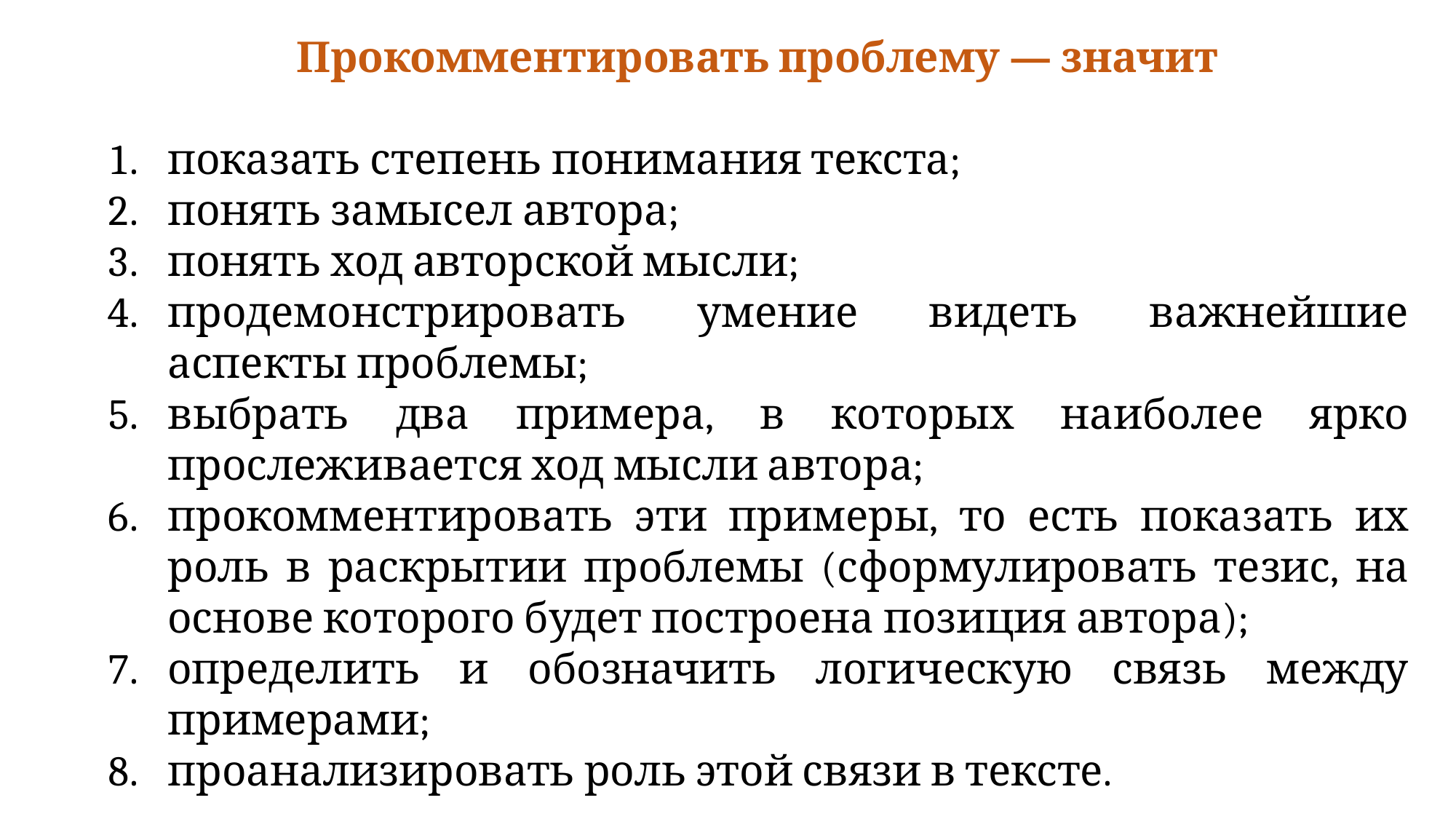

Прокомментировать проблему — значит

показать степень понимания текста;
понять замысел автора;
понять ход авторской мысли;
продемонстрировать умение видеть важнейшие аспекты проблемы;
выбрать два примера, в которых наиболее ярко прослеживается ход мысли автора;
прокомментировать эти примеры, то есть показать их роль в раскрытии проблемы (сформулировать тезис, на основе которого будет построена позиция автора);
определить и обозначить логическую связь между примерами;
проанализировать роль этой связи в тексте.